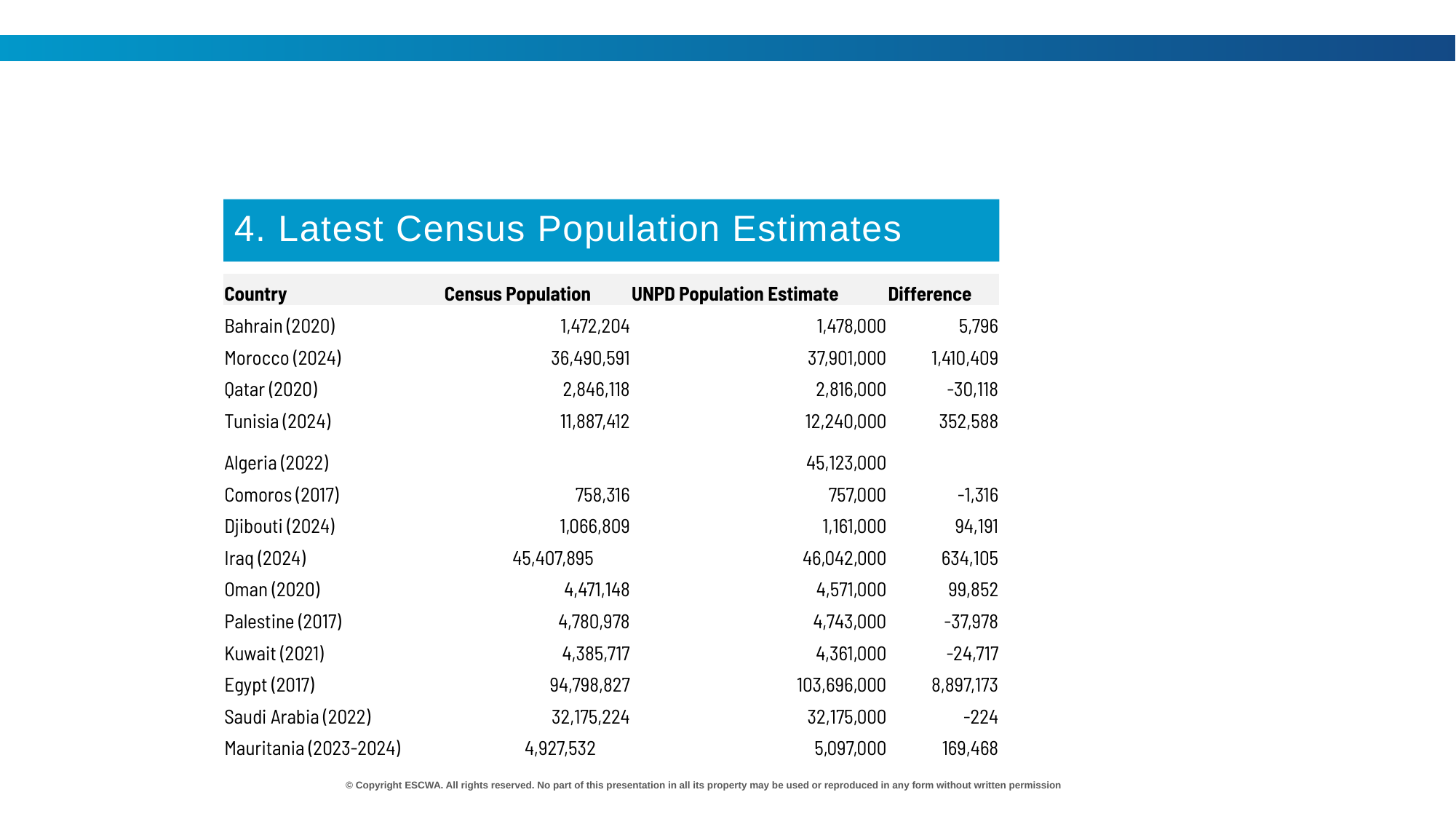

#
4. Latest Census Population Estimates
| Country | Census Population | UNPD Population Estimate | Difference |
| --- | --- | --- | --- |
| Bahrain (2020) | 1,472,204 | 1,478,000 | 5,796 |
| Morocco (2024) | 36,490,591 | 37,901,000 | 1,410,409 |
| Qatar (2020) | 2,846,118 | 2,816,000 | -30,118 |
| Tunisia (2024) | 11,887,412 | 12,240,000 | 352,588 |
| Algeria (2022) |  | 45,123,000 |  |
| Comoros (2017) | 758,316 | 757,000 | -1,316 |
| Djibouti (2024) | 1,066,809 | 1,161,000 | 94,191 |
| Iraq (2024) | 45,407,895 | 46,042,000 | 634,105 |
| Oman (2020) | 4,471,148 | 4,571,000 | 99,852 |
| Palestine (2017) | 4,780,978 | 4,743,000 | -37,978 |
| Kuwait (2021) | 4,385,717 | 4,361,000 | -24,717 |
| Egypt (2017) | 94,798,827 | 103,696,000 | 8,897,173 |
| Saudi Arabia (2022) | 32,175,224 | 32,175,000 | -224 |
| Mauritania (2023-2024) | 4,927,532 | 5,097,000 | 169,468 |